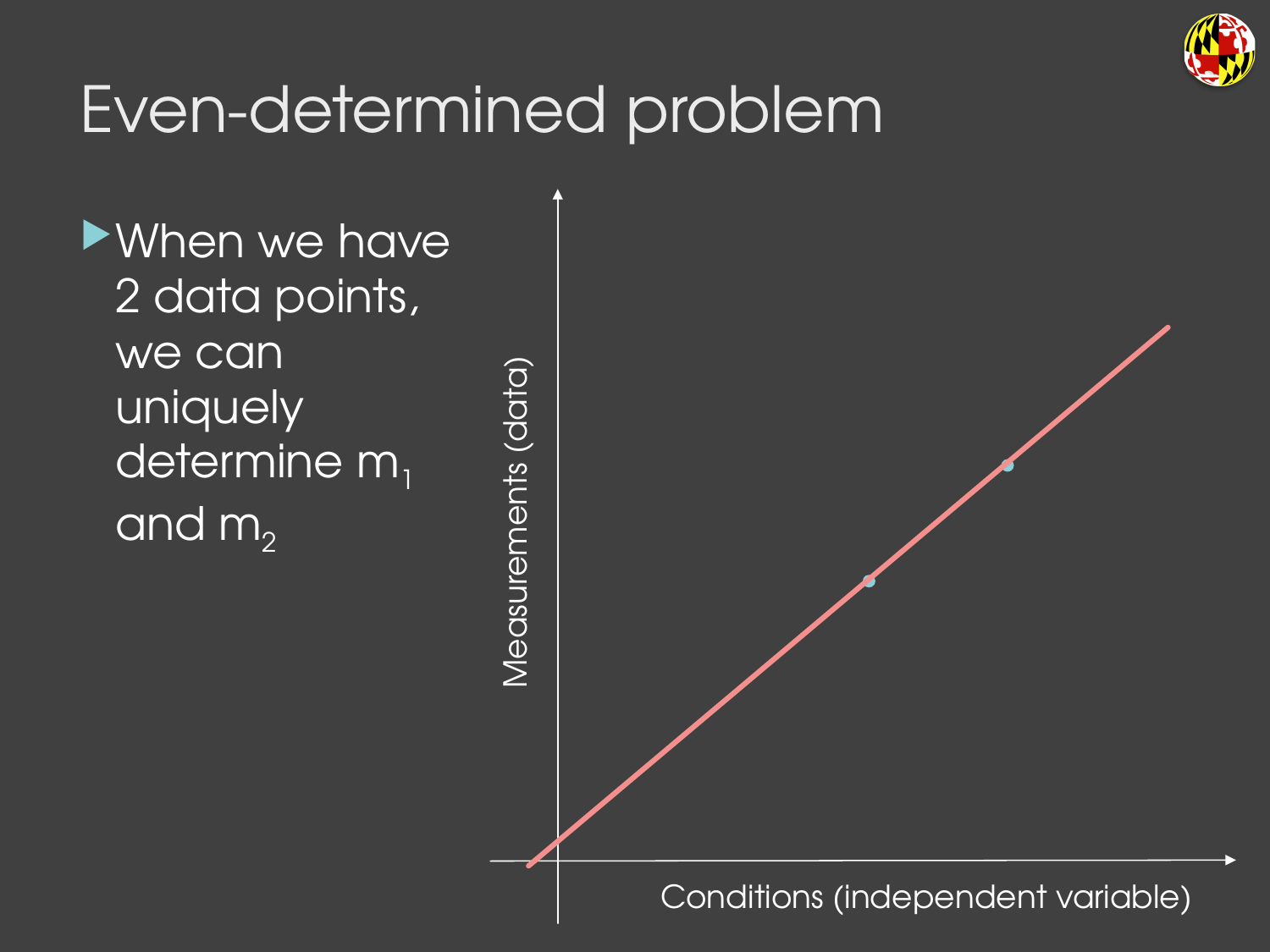

# Even-determined problem
When we have 2 data points, we can uniquely determine m1 and m2

Measurements (data)

Conditions (independent variable)